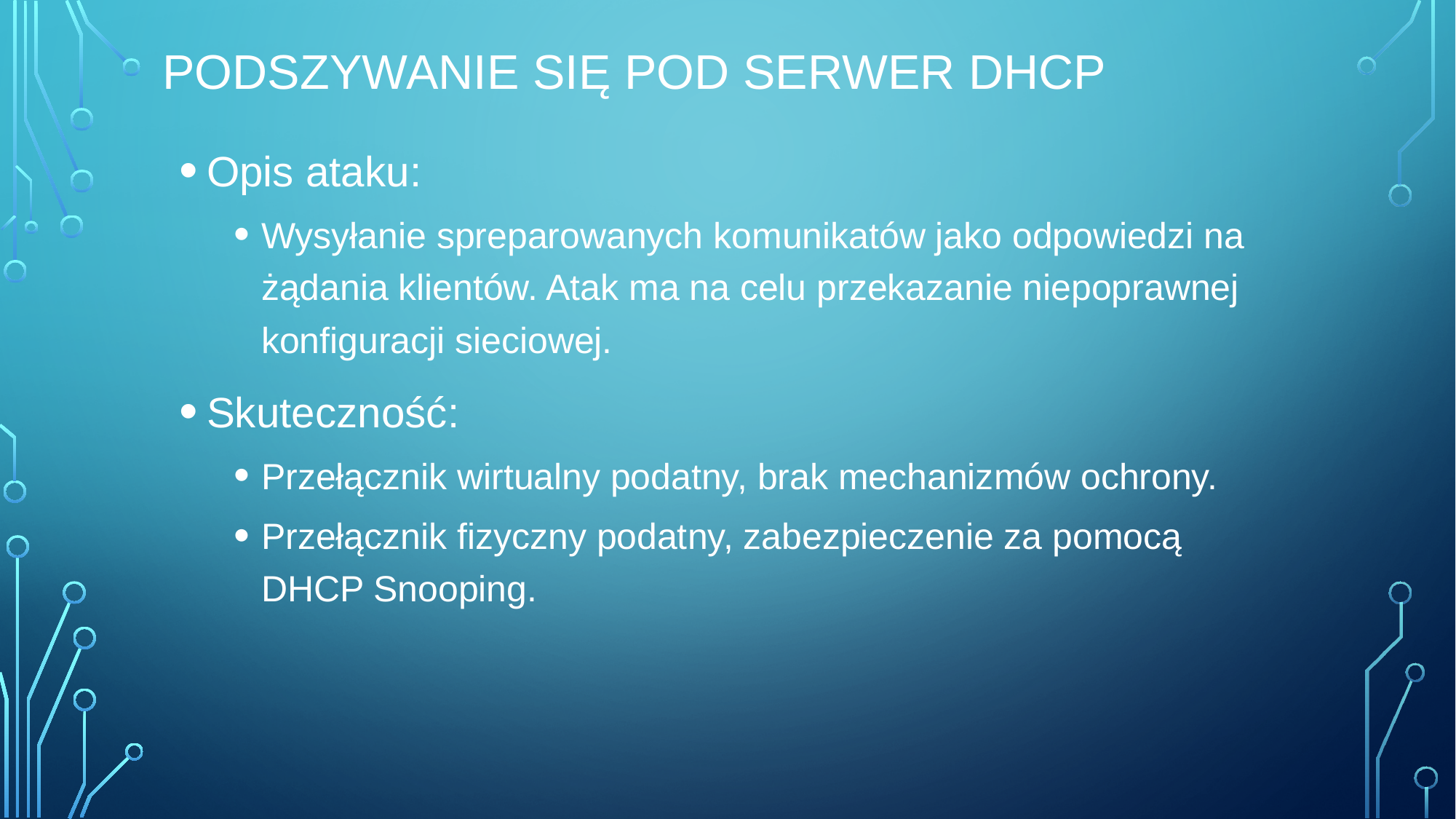

# Podszywanie się pod serwer DHCP
Opis ataku:
Wysyłanie spreparowanych komunikatów jako odpowiedzi na żądania klientów. Atak ma na celu przekazanie niepoprawnej konfiguracji sieciowej.
Skuteczność:
Przełącznik wirtualny podatny, brak mechanizmów ochrony.
Przełącznik fizyczny podatny, zabezpieczenie za pomocą DHCP Snooping.